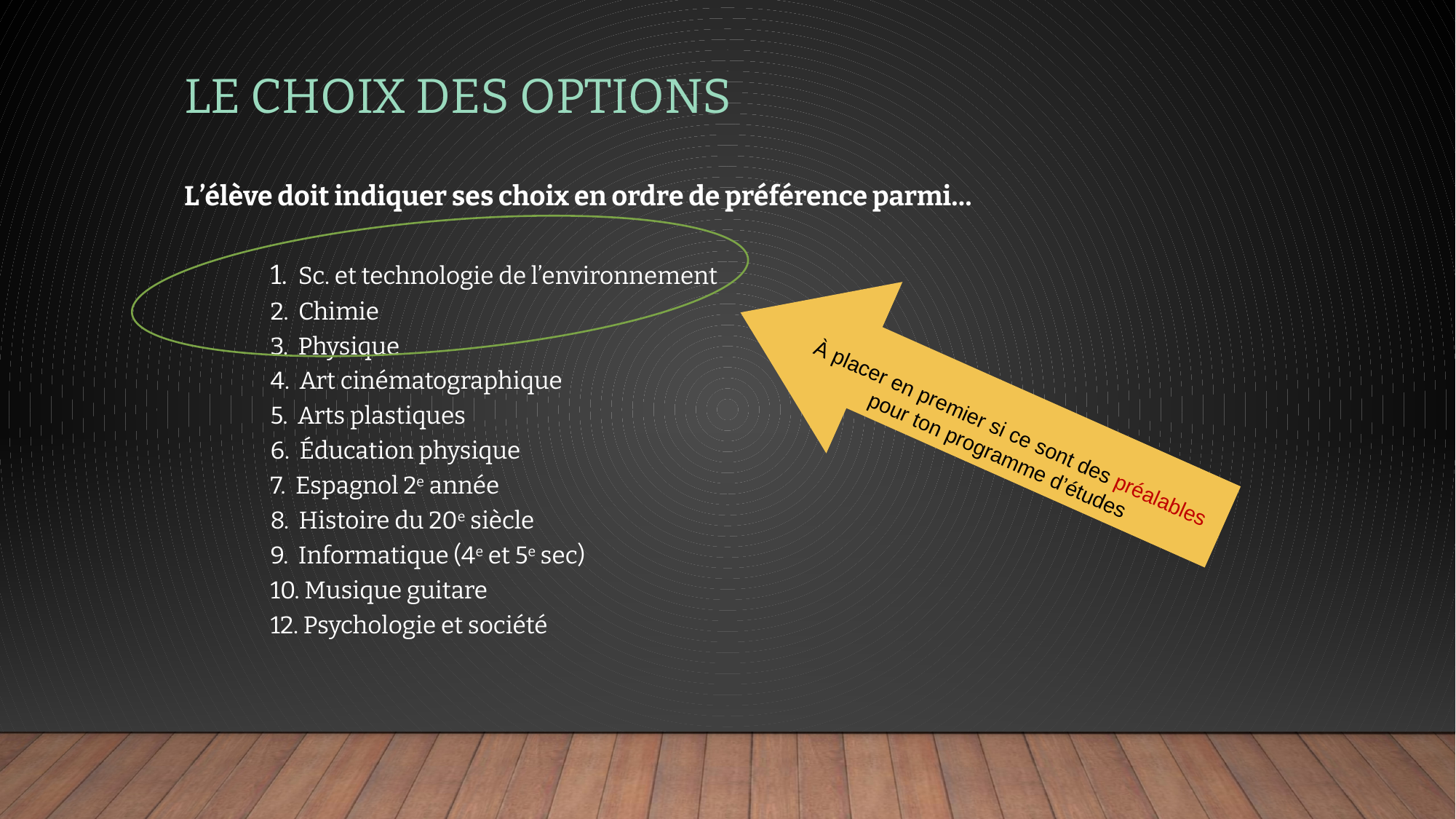

# Le choix des options
L’élève doit indiquer ses choix en ordre de préférence parmi…

1.  Sc. et technologie de l’environnement
2.  Chimie
3.  Physique
4.  Art cinématographique
5.  Arts plastiques
6.  Éducation physique
7.  Espagnol 2e année
8.  Histoire du 20e siècle
9.  Informatique (4e et 5e sec)
10. Musique guitare
12. Psychologie et société

À placer en premier si ce sont des préalables pour ton programme d’études